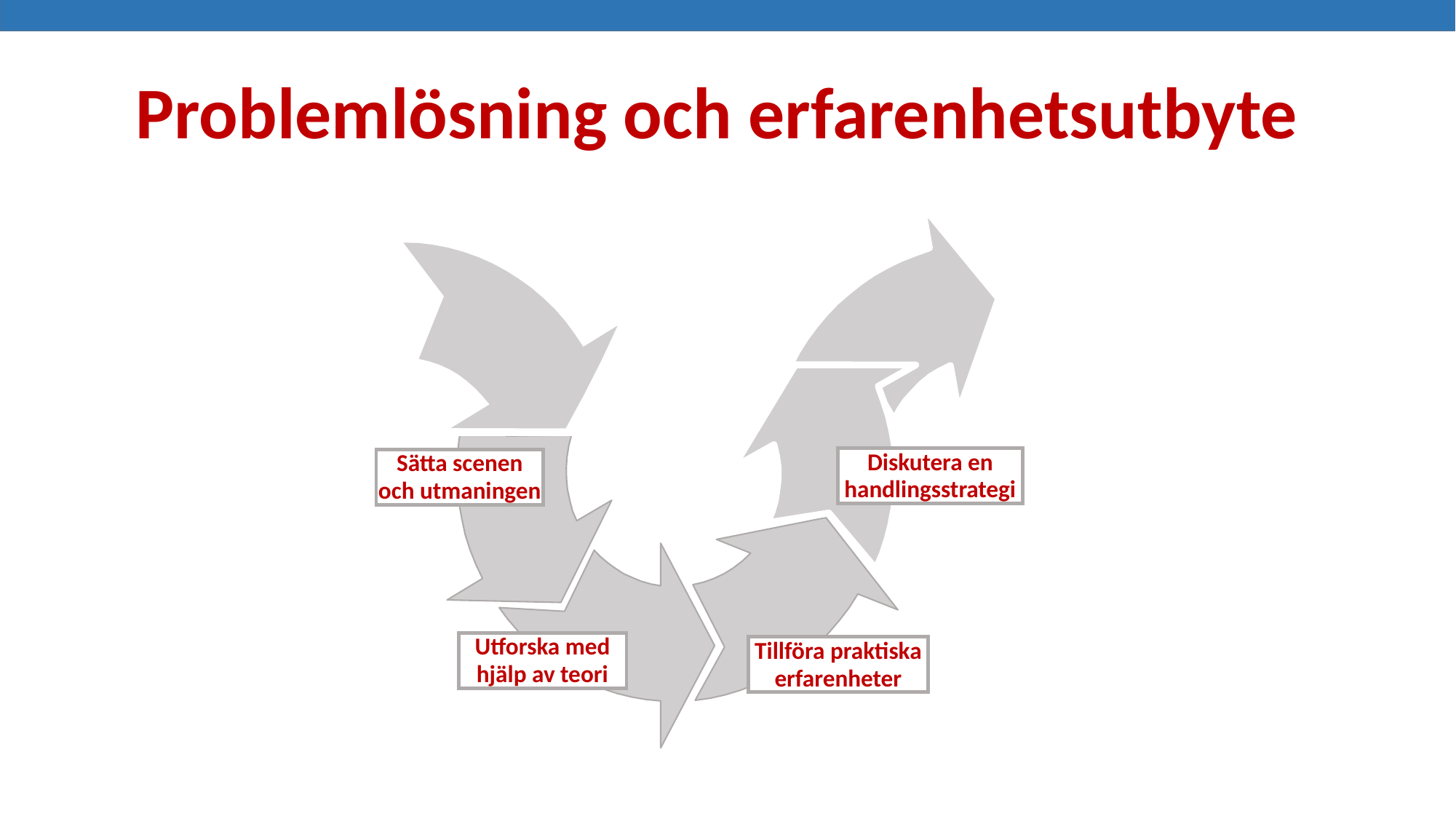

Problemlösning och erfarenhetsutbyte

Text

Text

Diskutera en handlingsstrategi
Sätta scenen och utmaningen
Utforska med hjälp av teori
Tillföra praktiska erfarenheter